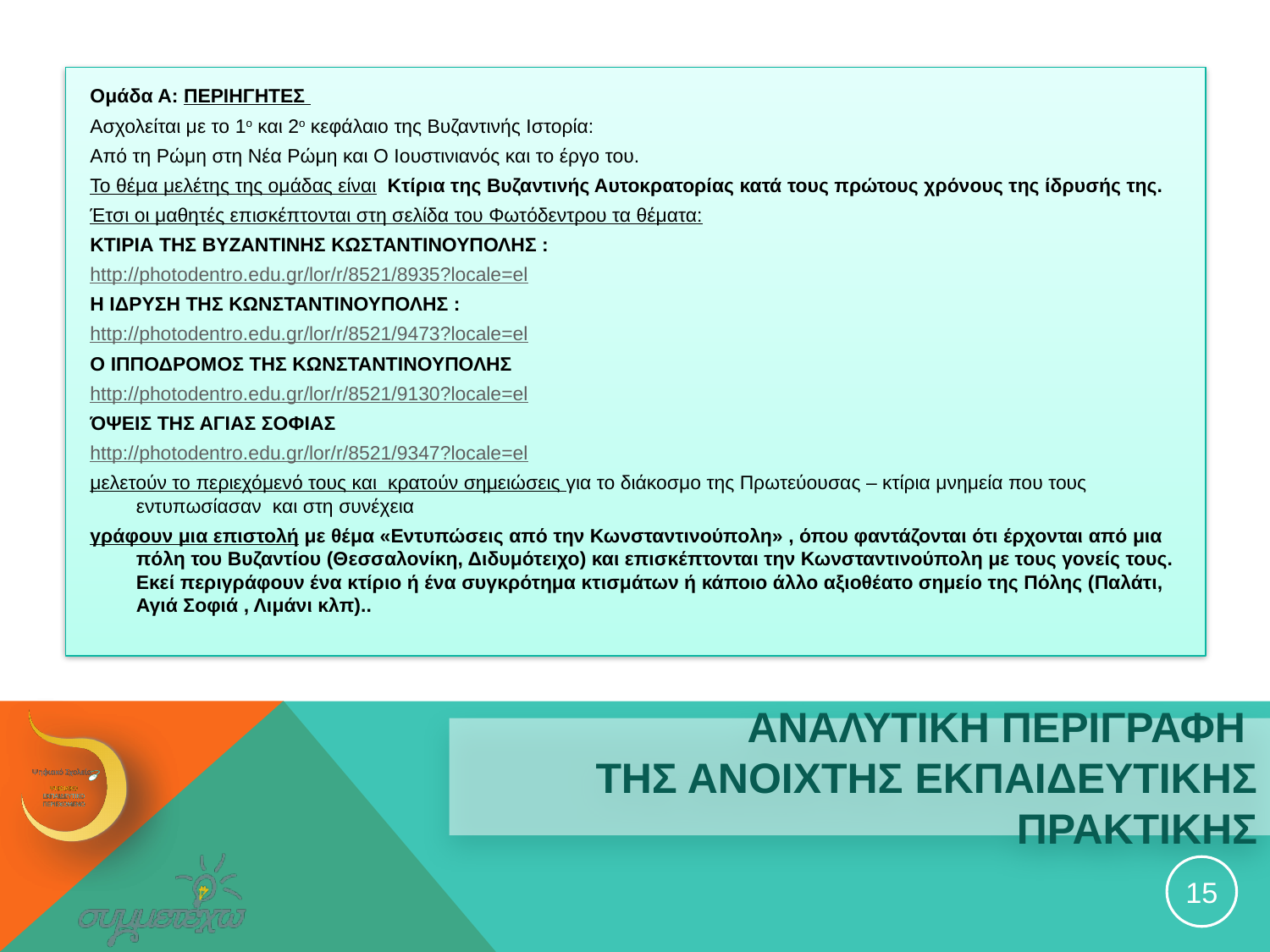

Ομάδα Α: ΠΕΡΙΗΓΗΤΕΣ
Ασχολείται με το 1ο και 2ο κεφάλαιο της Βυζαντινής Ιστορία:
Από τη Ρώμη στη Νέα Ρώμη και Ο Ιουστινιανός και το έργο του.
Το θέμα μελέτης της ομάδας είναι  Κτίρια της Βυζαντινής Αυτοκρατορίας κατά τους πρώτους χρόνους της ίδρυσής της.
Έτσι οι μαθητές επισκέπτονται στη σελίδα του Φωτόδεντρου τα θέματα:
ΚΤΙΡΙΑ ΤΗΣ ΒΥΖΑΝΤΙΝΗΣ ΚΩΣΤΑΝΤΙΝΟΥΠΟΛΗΣ :
http://photodentro.edu.gr/lor/r/8521/8935?locale=el
Η ΙΔΡΥΣΗ ΤΗΣ ΚΩΝΣΤΑΝΤΙΝΟΥΠΟΛΗΣ :
http://photodentro.edu.gr/lor/r/8521/9473?locale=el
Ο ΙΠΠΟΔΡΟΜΟΣ ΤΗΣ ΚΩΝΣΤΑΝΤΙΝΟΥΠΟΛΗΣ
http://photodentro.edu.gr/lor/r/8521/9130?locale=el
ΌΨΕΙΣ ΤΗΣ ΑΓΙΑΣ ΣΟΦΙΑΣ
http://photodentro.edu.gr/lor/r/8521/9347?locale=el
μελετούν το περιεχόμενό τους και  κρατούν σημειώσεις για το διάκοσμο της Πρωτεύουσας – κτίρια μνημεία που τους εντυπωσίασαν  και στη συνέχεια
γράφουν μια επιστολή με θέμα «Εντυπώσεις από την Κωνσταντινούπολη» , όπου φαντάζονται ότι έρχονται από μια  πόλη του Βυζαντίου (Θεσσαλονίκη, Διδυμότειχο) και επισκέπτονται την Κωνσταντινούπολη με τους γονείς τους. Εκεί περιγράφουν ένα κτίριο ή ένα συγκρότημα κτισμάτων ή κάποιο άλλο αξιοθέατο σημείο της Πόλης (Παλάτι, Αγιά Σοφιά , Λιμάνι κλπ)..

# ΑΝΑΛΥΤΙΚΗ ΠΕΡΙΓΡΑΦΗ ΤΗΣ ανοιχτησ εκπαιδευτικησ ΠΡΑΚΤΙΚΗΣ
15